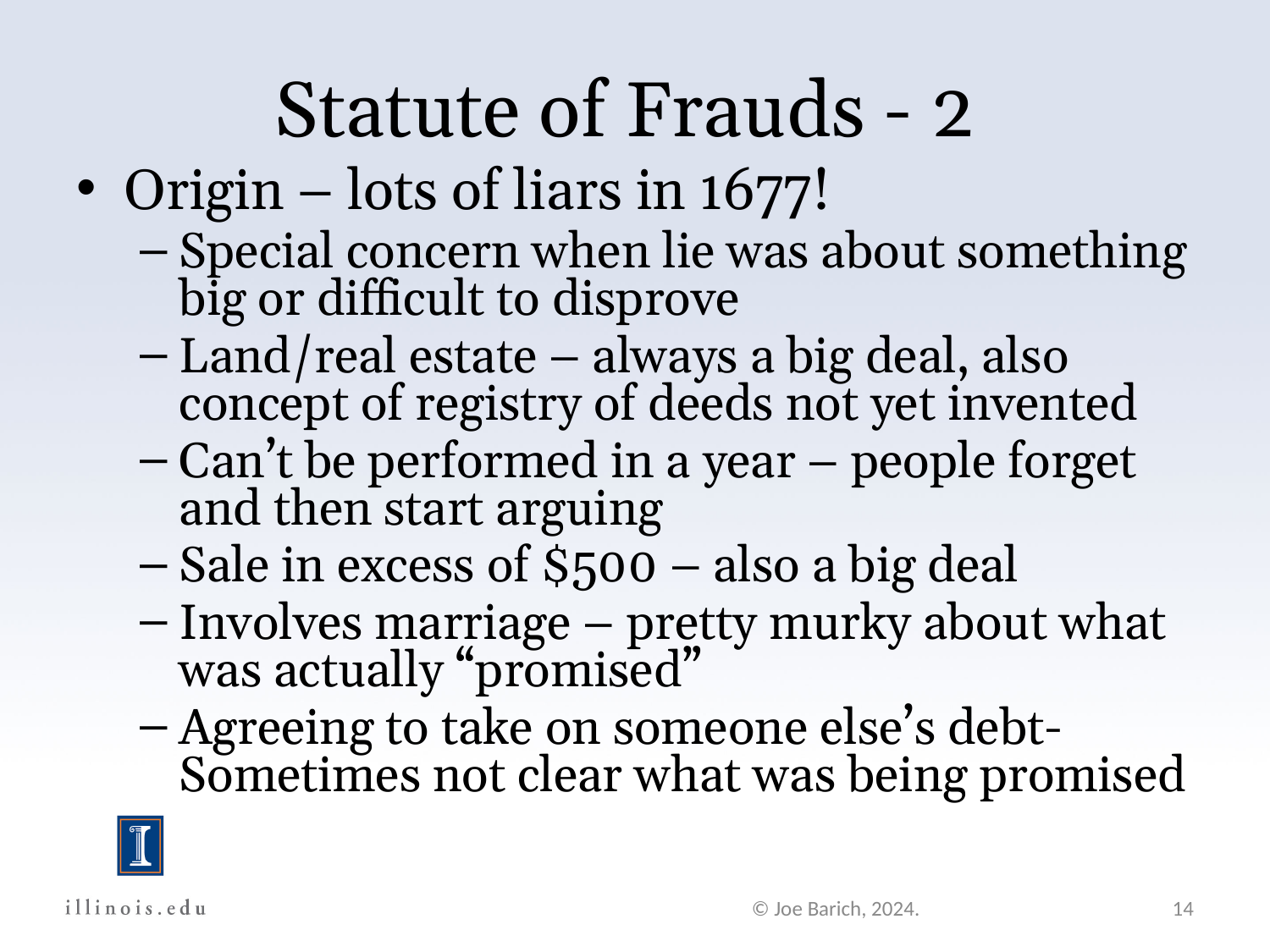

Statute of Frauds - 2
Origin – lots of liars in 1677!
Special concern when lie was about something big or difficult to disprove
Land/real estate – always a big deal, also concept of registry of deeds not yet invented
Can’t be performed in a year – people forget and then start arguing
Sale in excess of $500 – also a big deal
Involves marriage – pretty murky about what was actually “promised”
Agreeing to take on someone else’s debt- Sometimes not clear what was being promised

© Joe Barich, 2024.
14